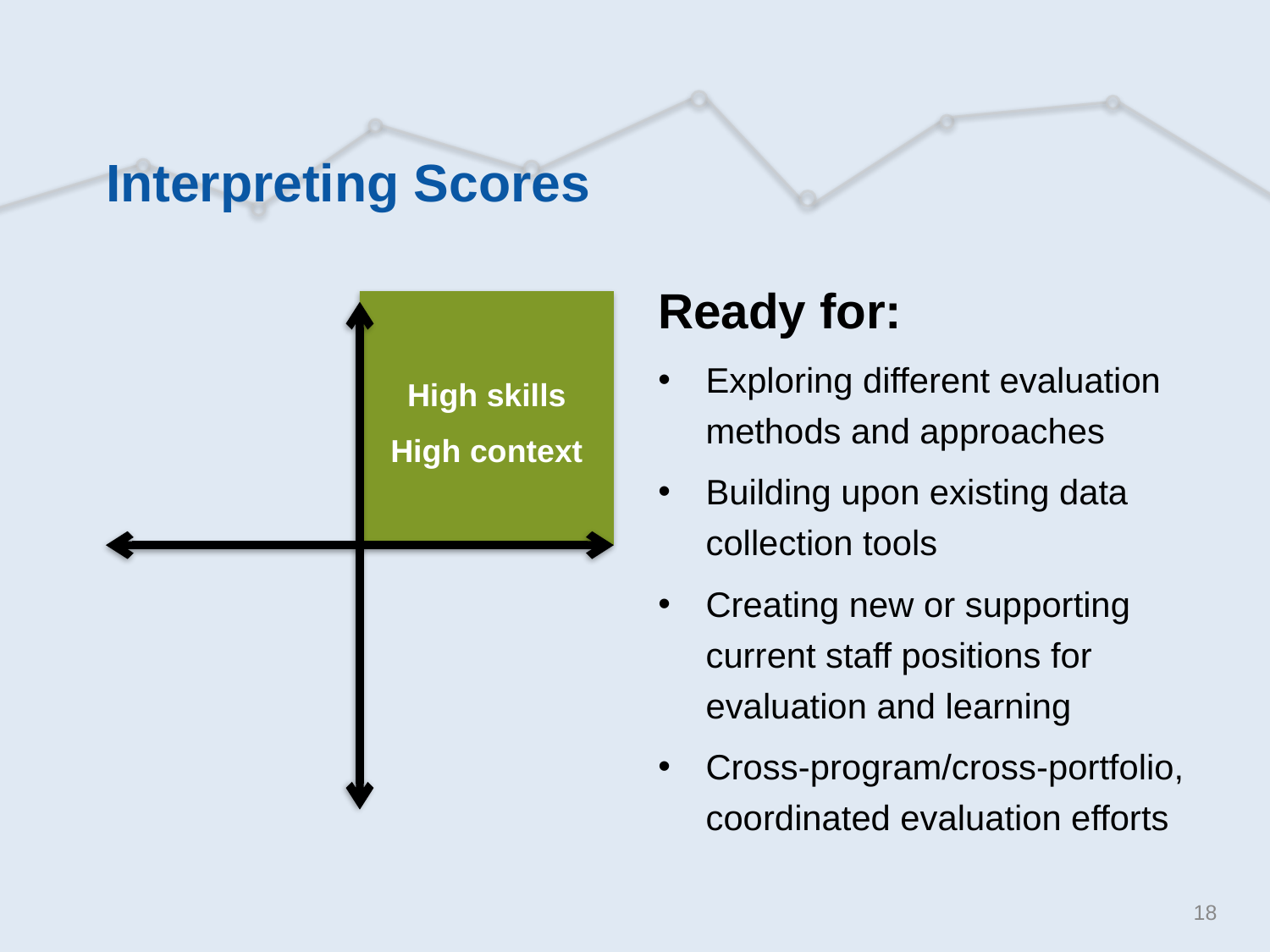

# Interpreting Scores
Ready for:
Exploring different evaluation methods and approaches
Building upon existing data collection tools
Creating new or supporting current staff positions for evaluation and learning
Cross-program/cross-portfolio, coordinated evaluation efforts
High skills
High context
18